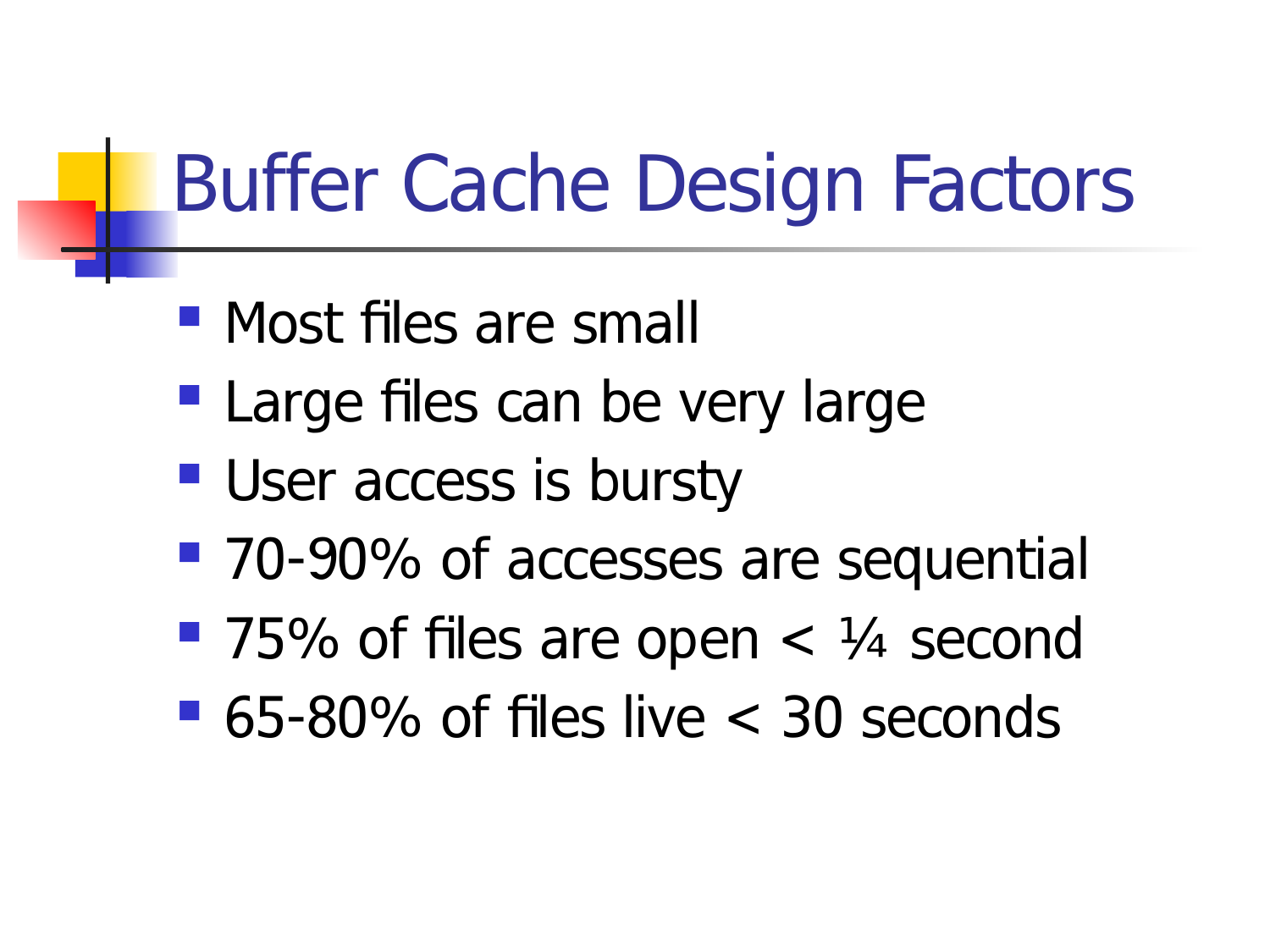

# Buffer Cache Design Factors
Most files are small
Large files can be very large
User access is bursty
70-90% of accesses are sequential
75% of files are open < ¼ second
65-80% of files live < 30 seconds